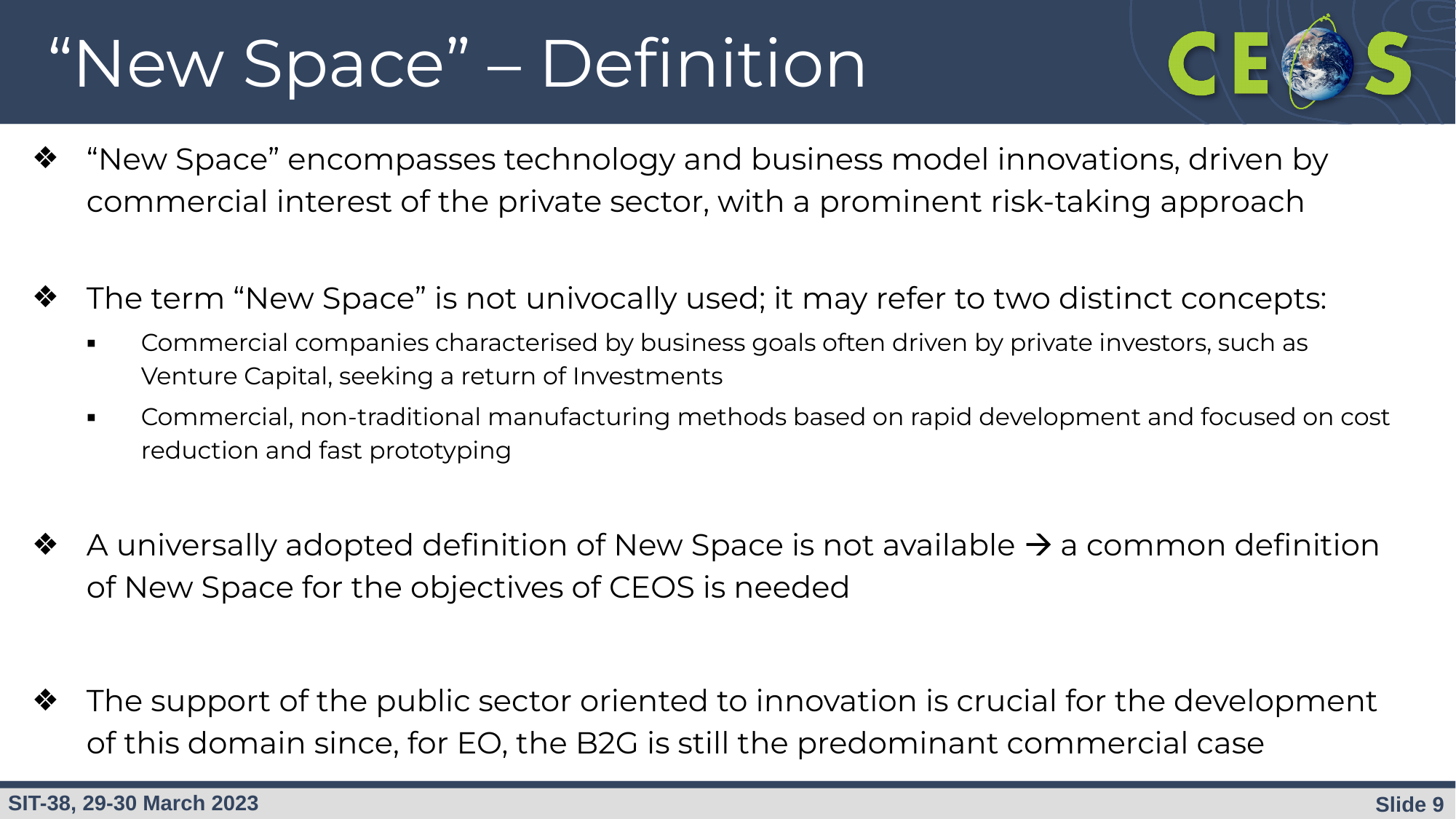

# “New Space” – Definition
“New Space” encompasses technology and business model innovations, driven by commercial interest of the private sector, with a prominent risk-taking approach

The term “New Space” is not univocally used; it may refer to two distinct concepts:
Commercial companies characterised by business goals often driven by private investors, such as Venture Capital, seeking a return of Investments
Commercial, non-traditional manufacturing methods based on rapid development and focused on cost reduction and fast prototyping

A universally adopted definition of New Space is not available 🡪 a common definition of New Space for the objectives of CEOS is needed

The support of the public sector oriented to innovation is crucial for the development of this domain since, for EO, the B2G is still the predominant commercial case